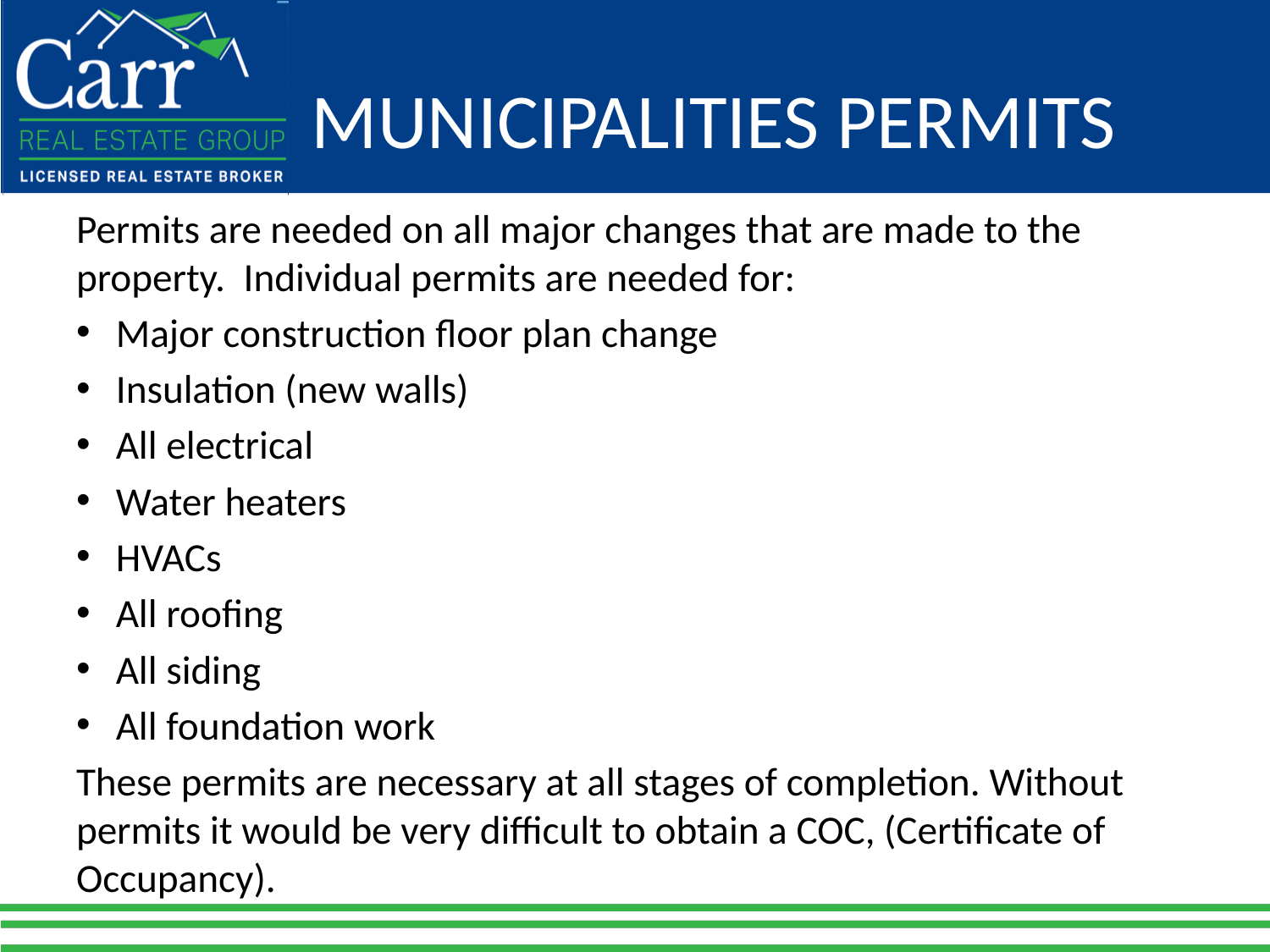

# MUNICIPALITIES PERMITS
Permits are needed on all major changes that are made to the property.  Individual permits are needed for:
Major construction floor plan change
Insulation (new walls)
All electrical
Water heaters
HVACs
All roofing
All siding
All foundation work
These permits are necessary at all stages of completion. Without permits it would be very difficult to obtain a COC, (Certificate of Occupancy).